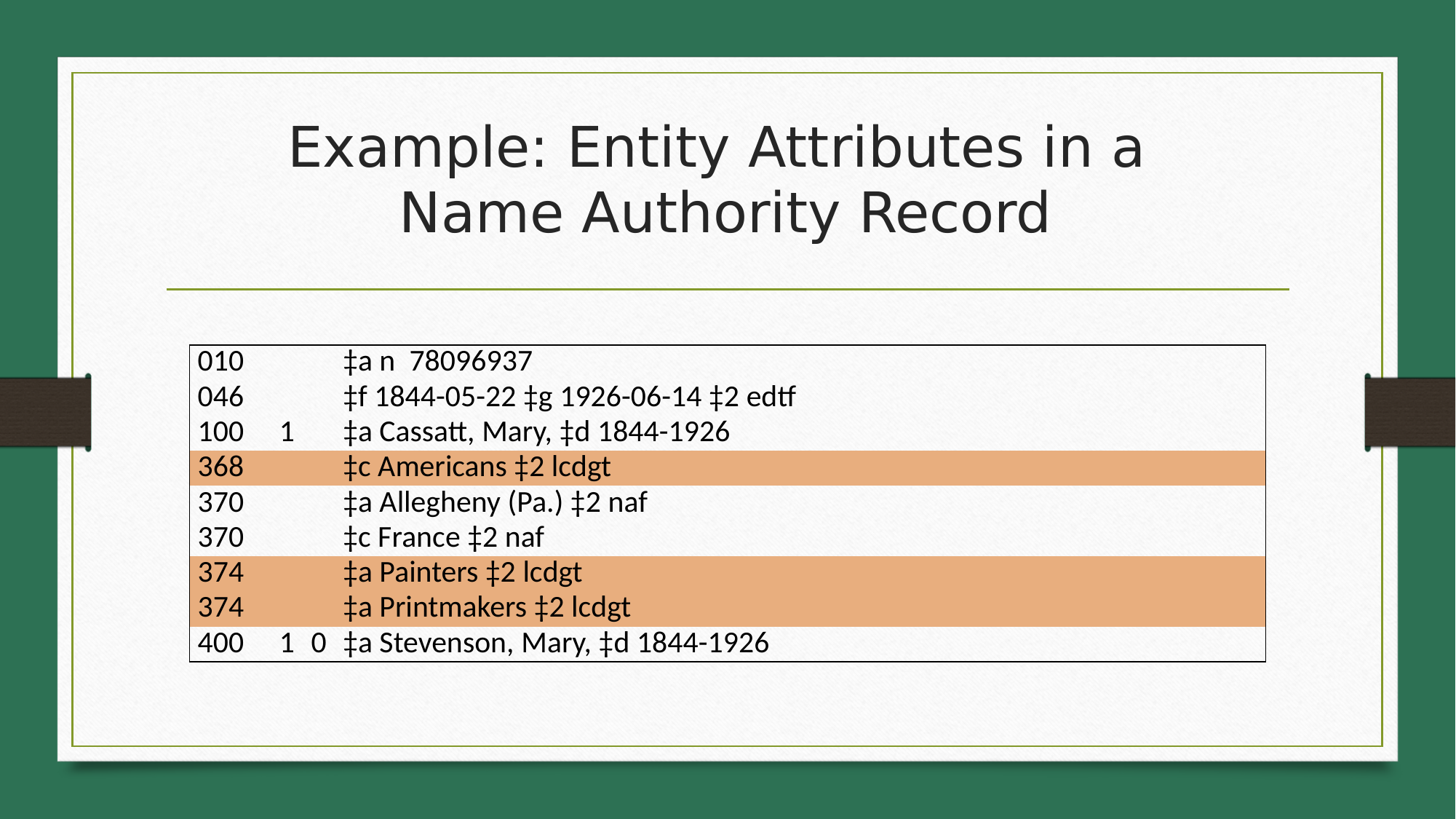

# Example: Entity Attributes in a Name Authority Record
| 010 |  |  | ‡a n 78096937 |
| --- | --- | --- | --- |
| 046 |  |  | ‡f 1844-05-22 ‡g 1926-06-14 ‡2 edtf |
| 100 | 1 |  | ‡a Cassatt, Mary, ‡d 1844-1926 |
| 368 |  |  | ‡c Americans ‡2 lcdgt |
| 370 |  |  | ‡a Allegheny (Pa.) ‡2 naf |
| 370 |  |  | ‡c France ‡2 naf |
| 374 |  |  | ‡a Painters ‡2 lcdgt |
| 374 |  |  | ‡a Printmakers ‡2 lcdgt |
| 400 | 1 | 0 | ‡a Stevenson, Mary, ‡d 1844-1926 |